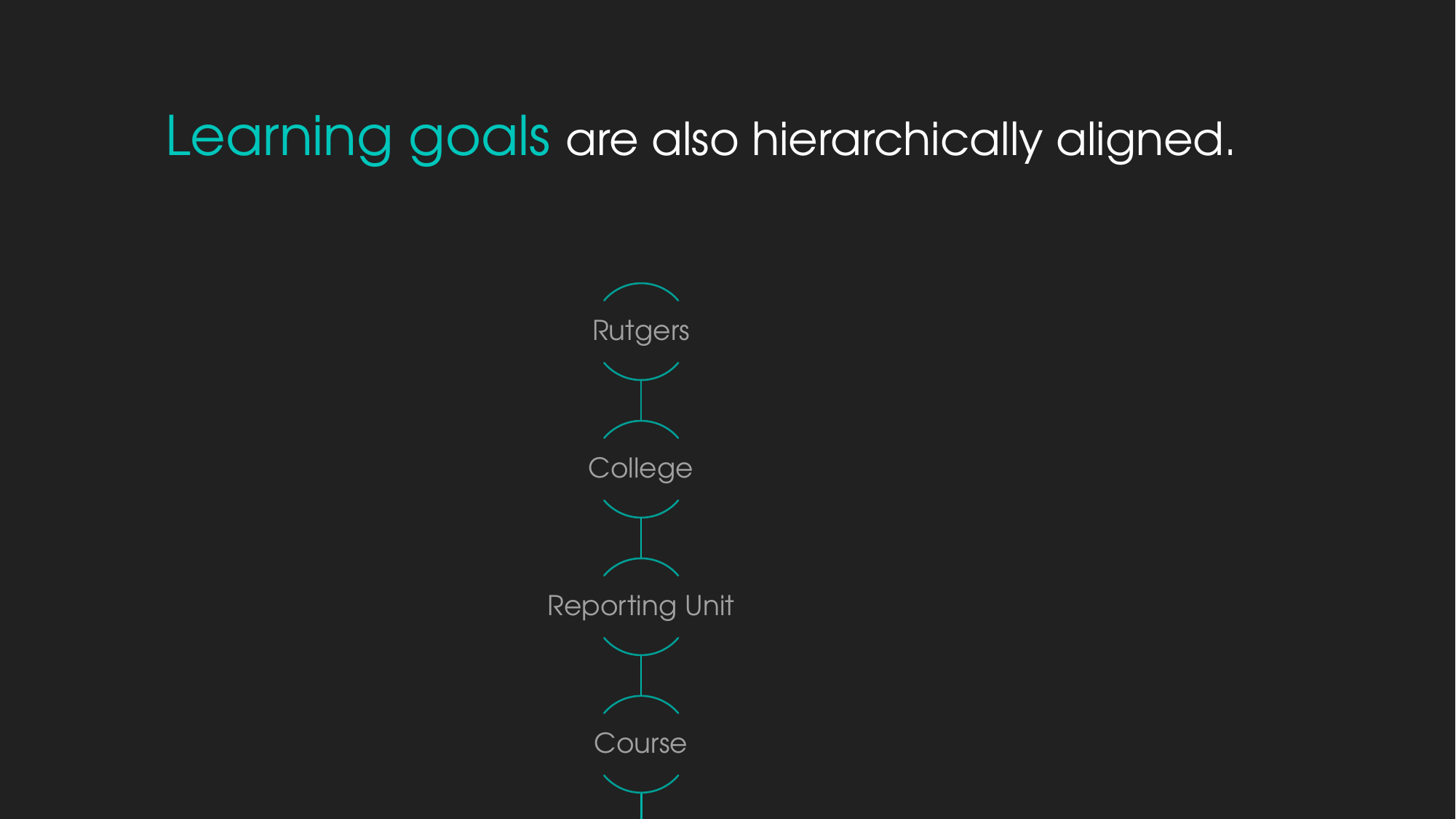

Learning goals are also hierarchically aligned.
Rutgers
College
Reporting Unit
Course